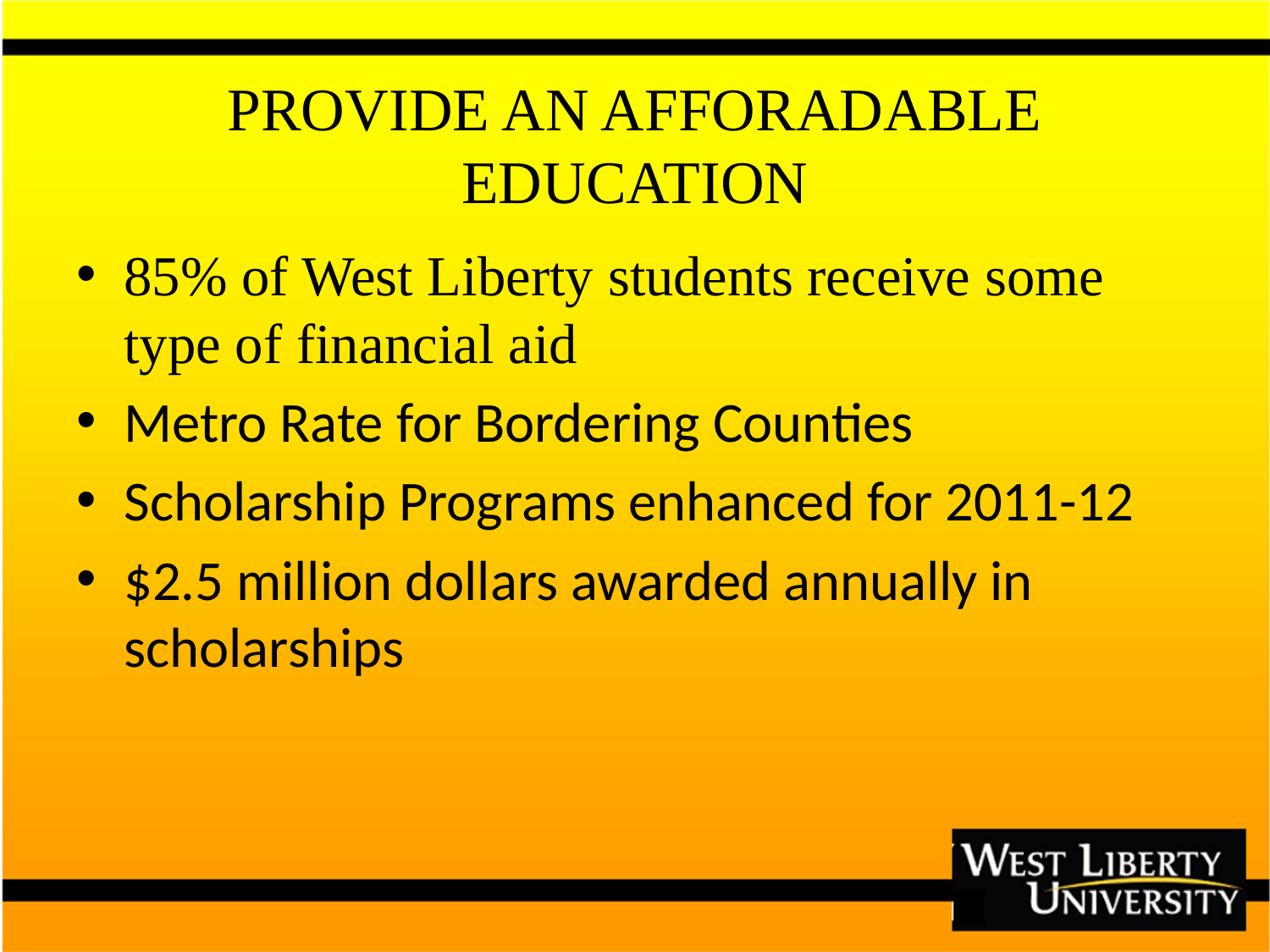

# PROVIDE AN AFFORADABLE EDUCATION
85% of West Liberty students receive some type of financial aid
Metro Rate for Bordering Counties
Scholarship Programs enhanced for 2011-12
$2.5 million dollars awarded annually in scholarships